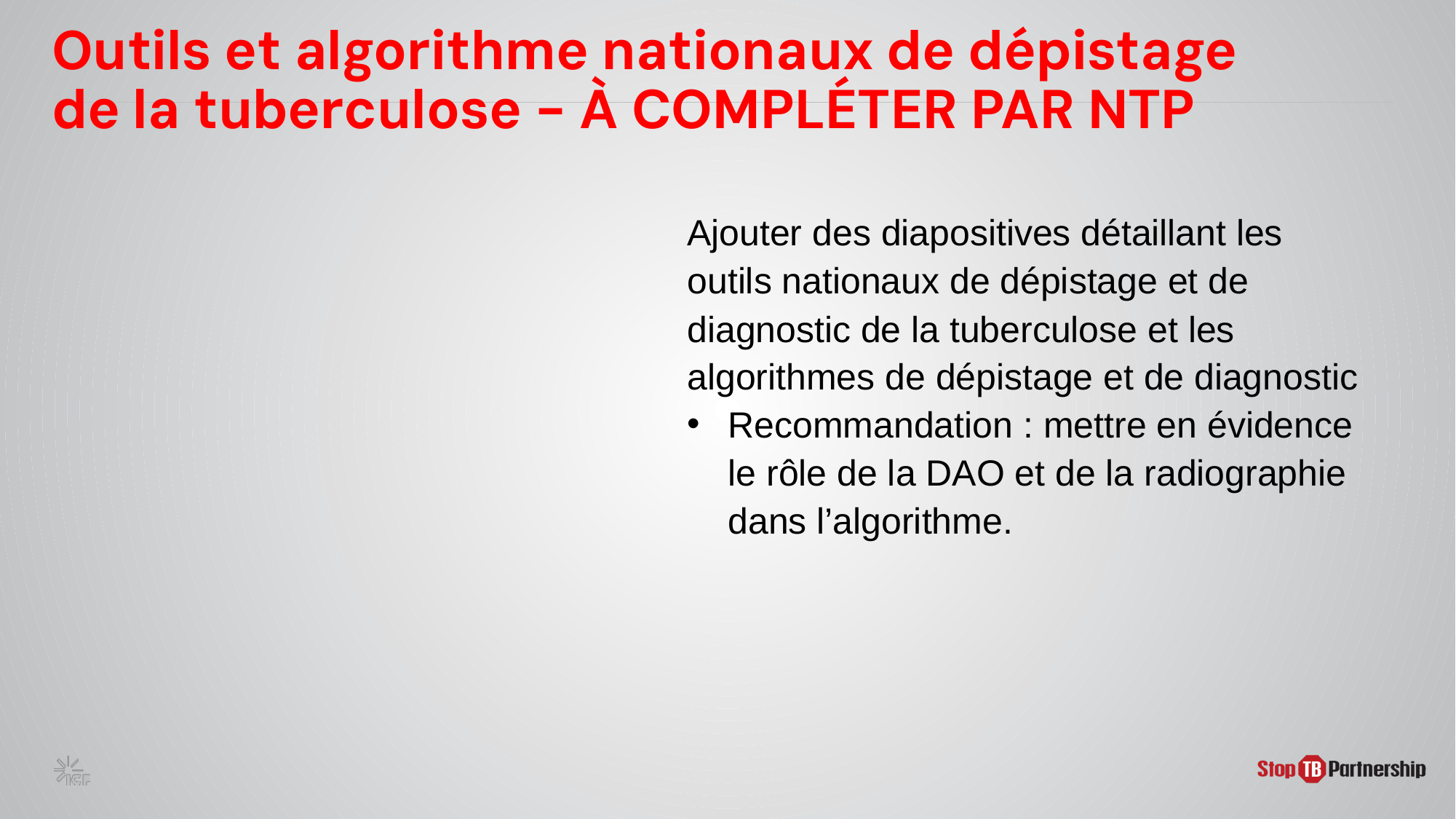

# Outils et algorithme nationaux de dépistage de la tuberculose - À COMPLÉTER PAR NTP
Ajouter des diapositives détaillant les outils nationaux de dépistage et de diagnostic de la tuberculose et les algorithmes de dépistage et de diagnostic
Recommandation : mettre en évidence le rôle de la DAO et de la radiographie dans l’algorithme.